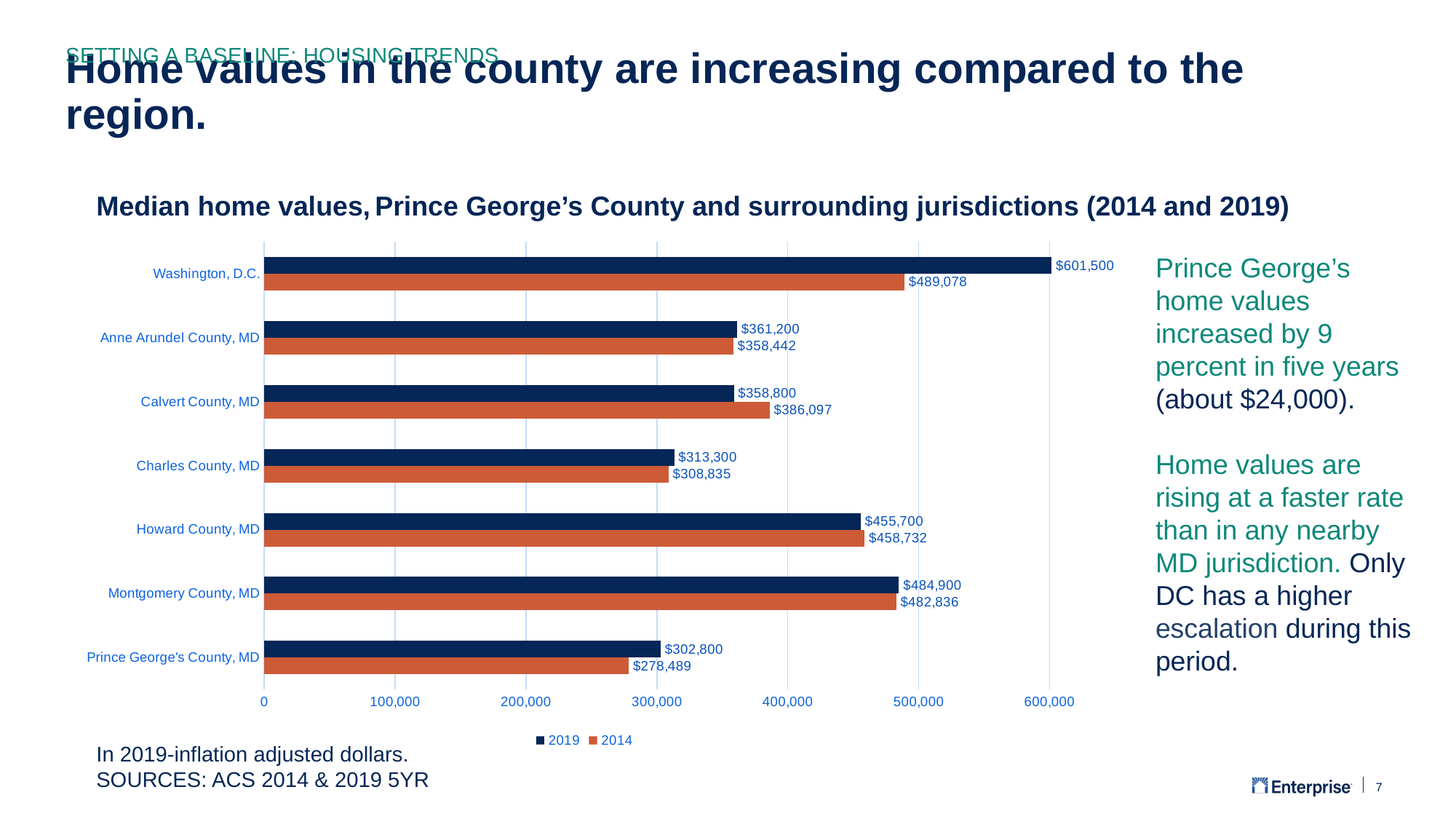

SETTING A BASELINE: HOUSING TRENDS
# Home values in the county are increasing compared to the region.
Median home values, Prince George’s County and surrounding jurisdictions (2014 and 2019)

### Chart

| Category | 2014 | 2019 |
|---|---|---|
| Prince George's County, MD | 278489.14 | 302800.0 |
| Montgomery County, MD | 482836.46 | 484900.0 |
| Howard County, MD | 458732.3 | 455700.0 |
| Charles County, MD | 308834.56 | 313300.0 |
| Calvert County, MD | 386097.0 | 358800.0 |
| Anne Arundel County, MD | 358441.78 | 361200.0 |
| Washington, D.C. | 489077.72 | 601500.0 |
Prince George’s home values increased by 9 percent in five years (about $24,000).

Home values are rising at a faster rate than in any nearby MD jurisdiction. Only DC has a higher escalation during this period.

In 2019-inflation adjusted dollars.
SOURCES: ACS 2014 & 2019 5YR
7